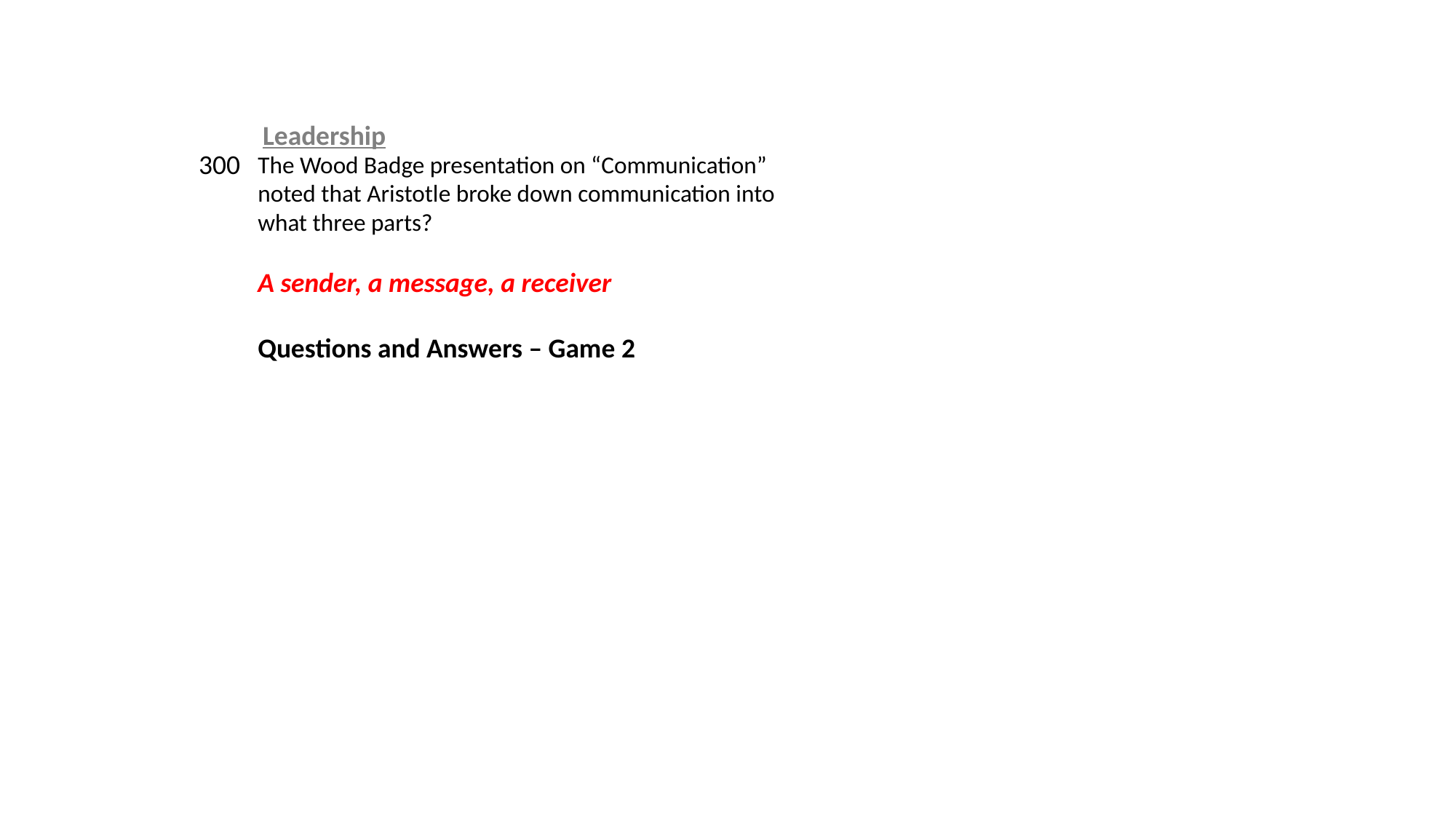

Leadership
300
The Wood Badge presentation on “Communication” noted that Aristotle broke down communication into what three parts?

A sender, a message, a receiver

Questions and Answers – Game 2